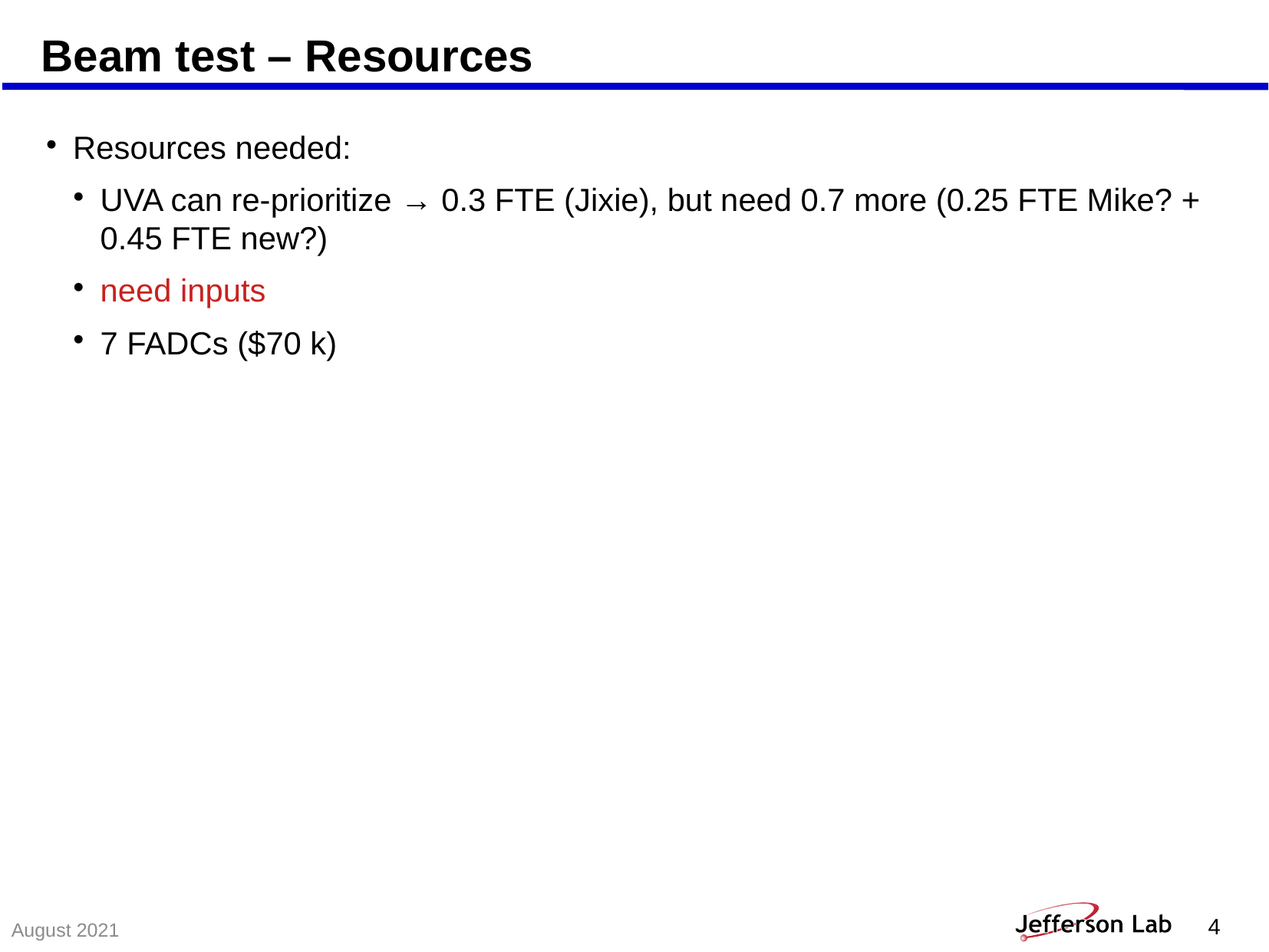

Beam test – Resources
Resources needed:
UVA can re-prioritize → 0.3 FTE (Jixie), but need 0.7 more (0.25 FTE Mike? + 0.45 FTE new?)
need inputs
7 FADCs ($70 k)